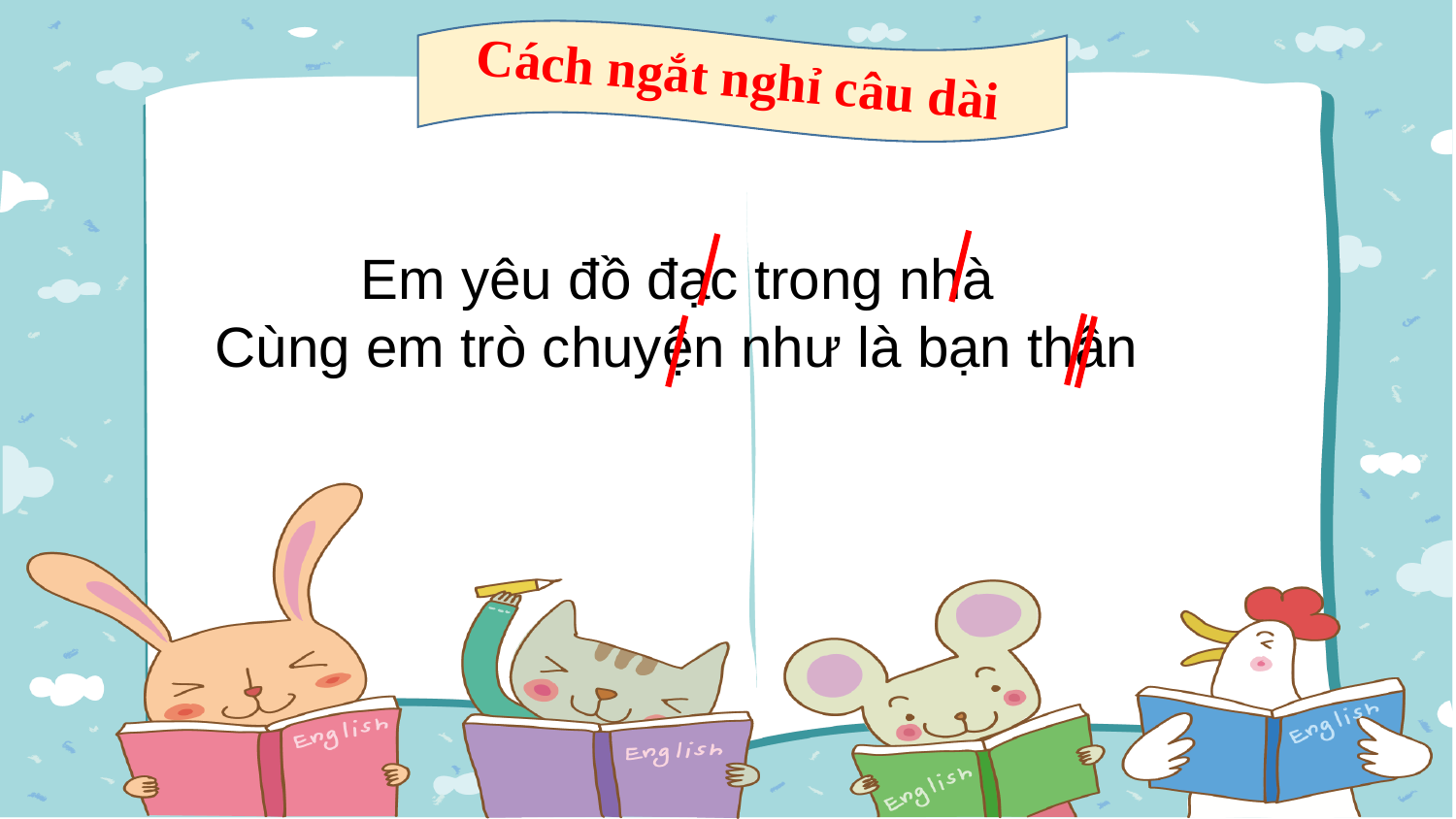

Cách ngắt nghỉ câu dài
	Em yêu đồ đạc trong nhà
Cùng em trò chuyện như là bạn thân